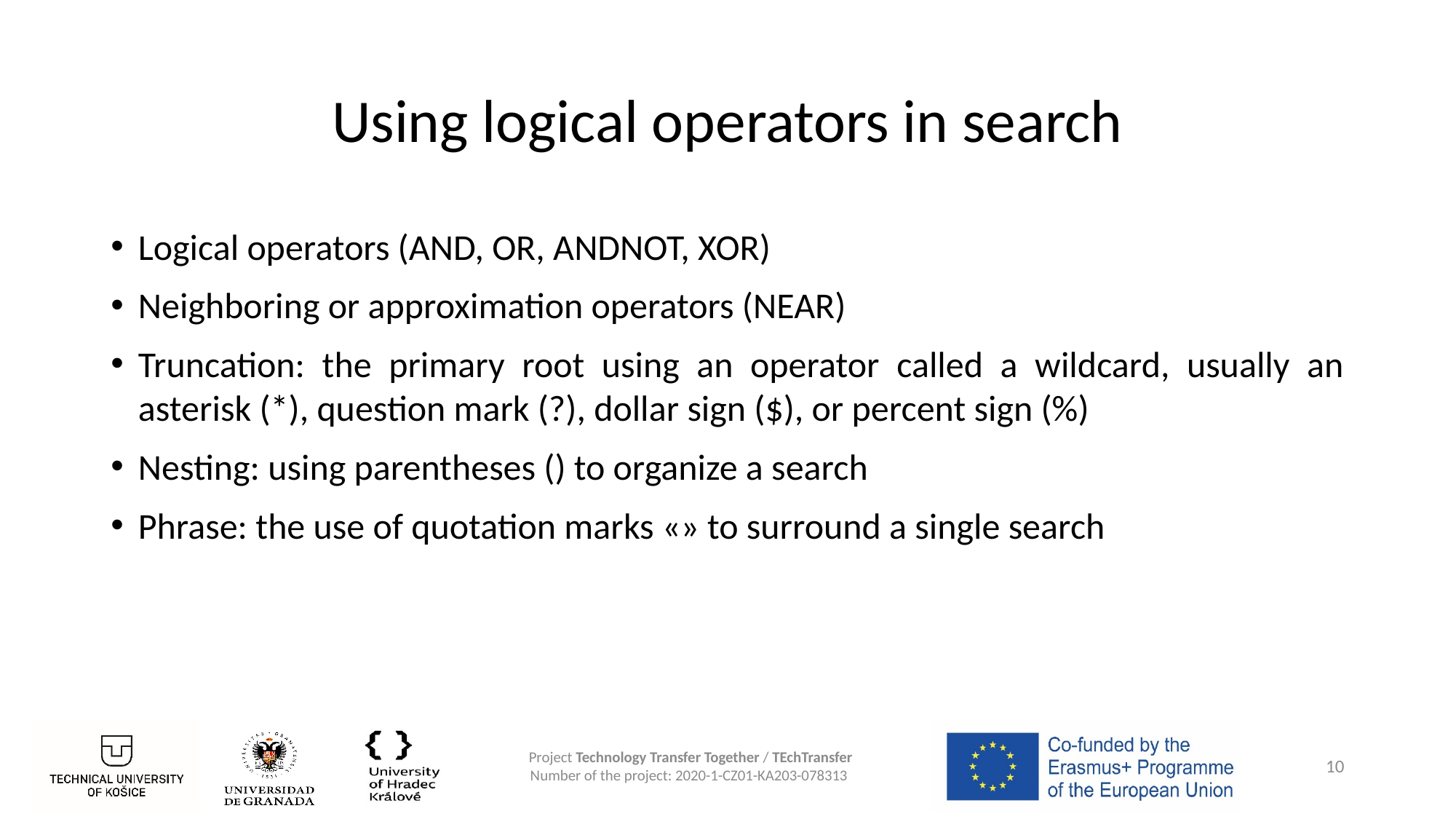

# Using logical operators in search
Logical operators (AND, OR, ANDNOT, XOR)
Neighboring or approximation operators (NEAR)
Truncation: the primary root using an operator called a wildcard, usually an asterisk (*), question mark (?), dollar sign ($), or percent sign (%)
Nesting: using parentheses () to organize a search
Phrase: the use of quotation marks «» to surround a single search
10
Project Technology Transfer Together / TEchTransfer
Number of the project: 2020-1-CZ01-KA203-078313